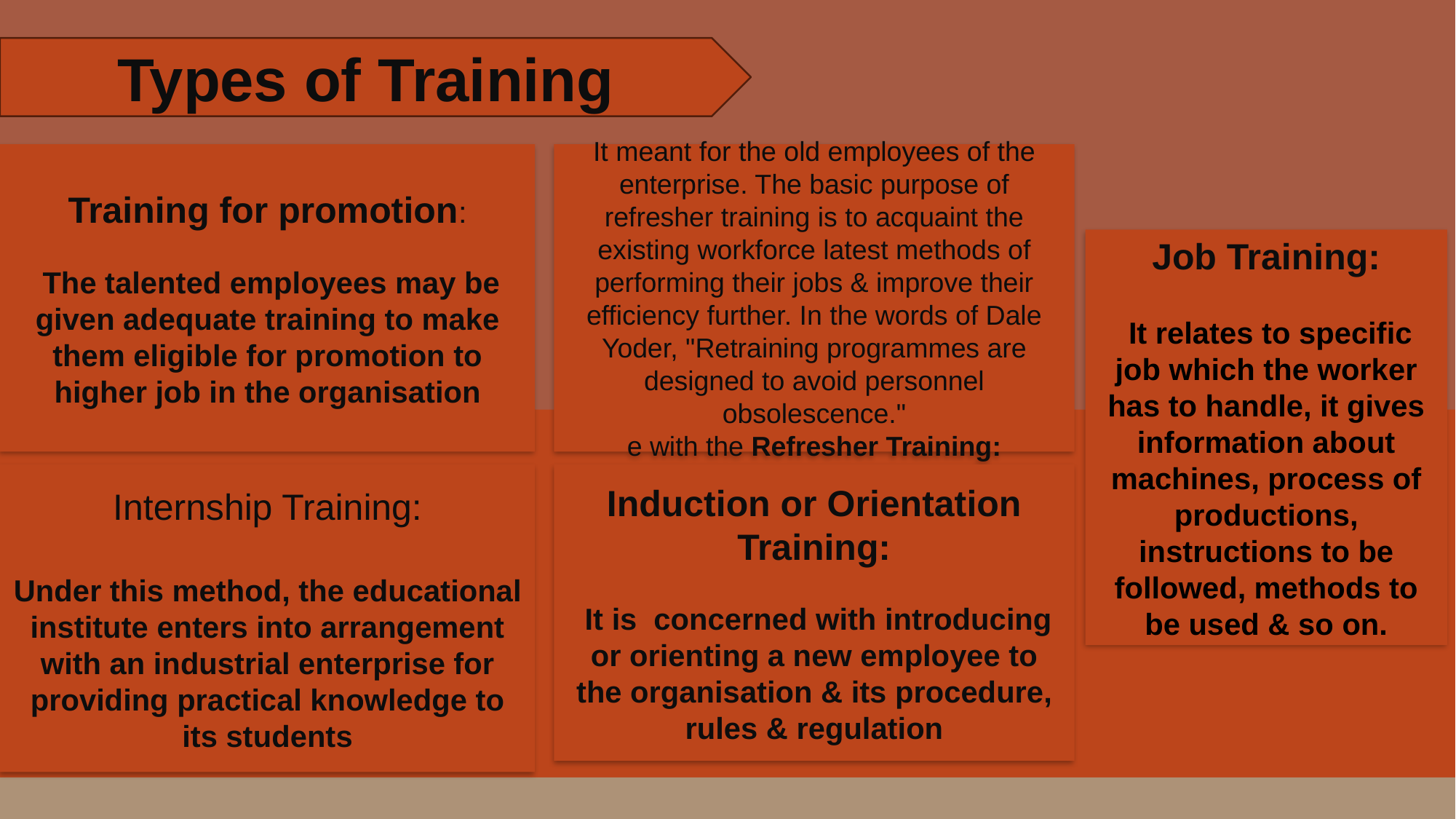

Types of Training
Training for promotion:

 The talented employees may be given adequate training to make them eligible for promotion to higher job in the organisation
It meant for the old employees of the enterprise. The basic purpose of refresher training is to acquaint the existing workforce latest methods of performing their jobs & improve their efficiency further. In the words of Dale Yoder, "Retraining programmes are designed to avoid personnel obsolescence."
e with the Refresher Training:
Job Training:

 It relates to specific job which the worker has to handle, it gives information about machines, process of productions, instructions to be followed, methods to be used & so on.
Internship Training:

Under this method, the educational institute enters into arrangement with an industrial enterprise for providing practical knowledge to its students
Induction or Orientation Training:

 It is  concerned with introducing or orienting a new employee to the organisation & its procedure, rules & regulation